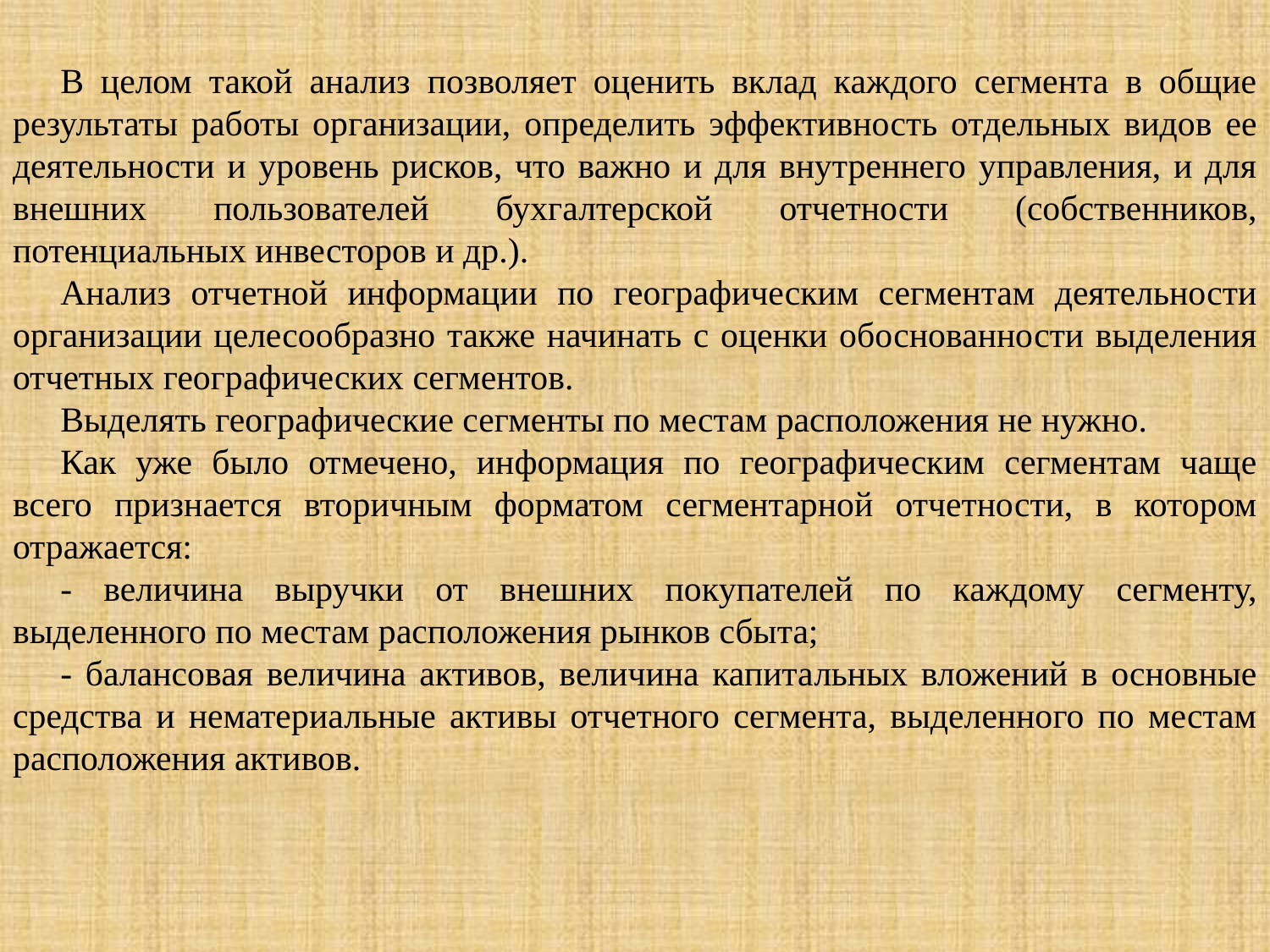

В целом такой анализ позволяет оценить вклад каждого сегмента в общие результаты работы организации, определить эффективность отдельных видов ее деятельности и уровень рисков, что важно и для внутреннего управления, и для внешних пользователей бухгалтерской отчетности (собственников, потенциальных инвесторов и др.).
Анализ отчетной информации по географическим сегментам деятельности организации целесообразно также начинать с оценки обоснованности выделения отчетных географических сегментов.
Выделять географические сегменты по местам расположения не нужно.
Как уже было отмечено, информация по географическим сегментам чаще всего признается вторичным форматом сегментарной отчетности, в котором отражается:
- величина выручки от внешних покупателей по каждому сегменту, выделенного по местам расположения рынков сбыта;
- балансовая величина активов, величина капитальных вложений в основные средства и нематериальные активы отчетного сегмента, выделенного по местам расположения активов.